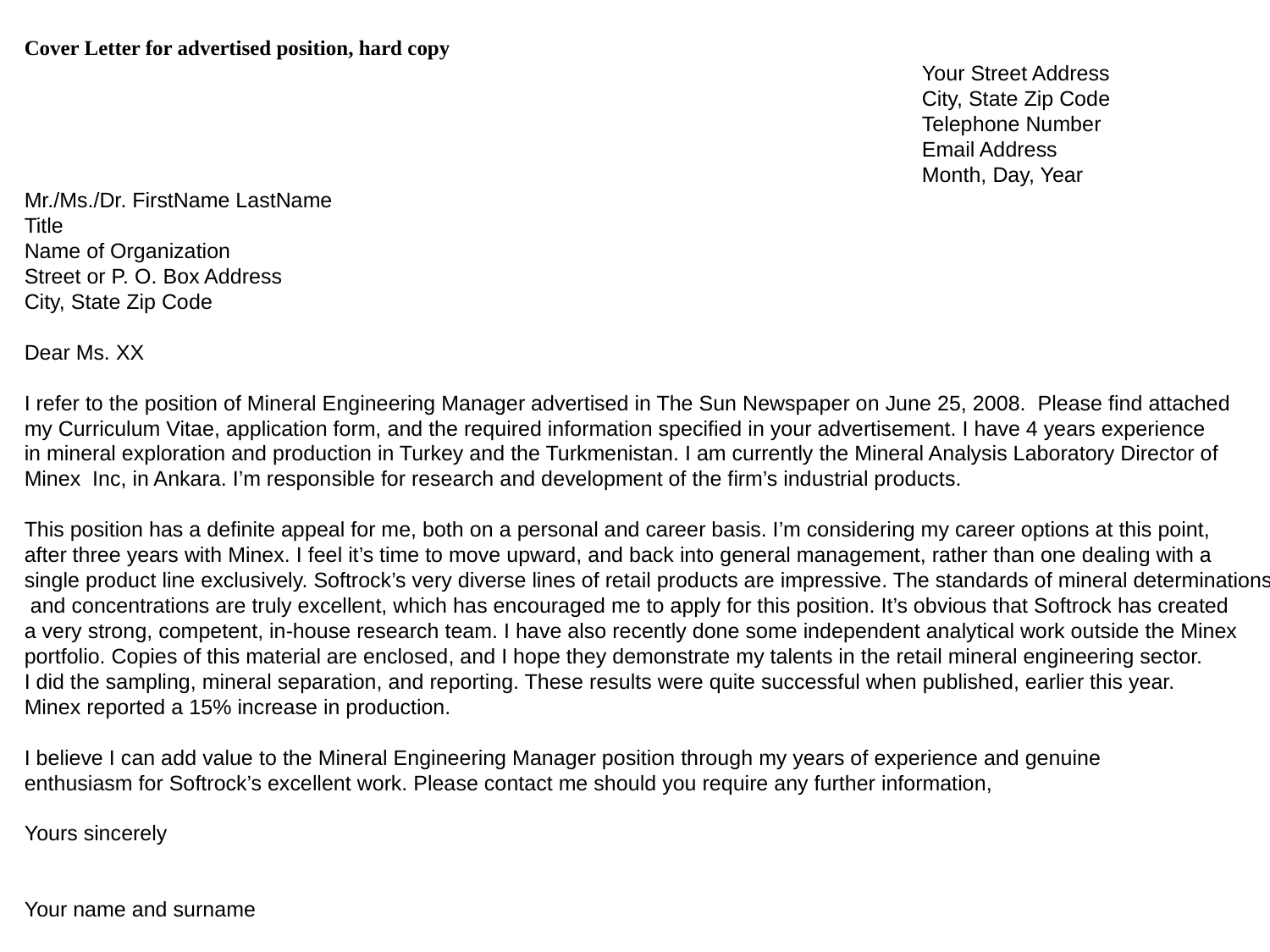

Cover Letter for advertised position, hard copy
Your Street Address
City, State Zip Code
Telephone Number
Email Address
Month, Day, Year
Mr./Ms./Dr. FirstName LastName
Title
Name of Organization
Street or P. O. Box Address
City, State Zip Code

Dear Ms. XX

I refer to the position of Mineral Engineering Manager advertised in The Sun Newspaper on June 25, 2008.  Please find attached
my Curriculum Vitae, application form, and the required information specified in your advertisement. I have 4 years experience
in mineral exploration and production in Turkey and the Turkmenistan. I am currently the Mineral Analysis Laboratory Director of
Minex  Inc, in Ankara. I’m responsible for research and development of the firm’s industrial products.

This position has a definite appeal for me, both on a personal and career basis. I’m considering my career options at this point,
after three years with Minex. I feel it’s time to move upward, and back into general management, rather than one dealing with a
single product line exclusively. Softrock’s very diverse lines of retail products are impressive. The standards of mineral determinations
 and concentrations are truly excellent, which has encouraged me to apply for this position. It’s obvious that Softrock has created
a very strong, competent, in-house research team. I have also recently done some independent analytical work outside the Minex
portfolio. Copies of this material are enclosed, and I hope they demonstrate my talents in the retail mineral engineering sector.
I did the sampling, mineral separation, and reporting. These results were quite successful when published, earlier this year.
Minex reported a 15% increase in production.

I believe I can add value to the Mineral Engineering Manager position through my years of experience and genuine
enthusiasm for Softrock’s excellent work. Please contact me should you require any further information,

Yours sincerely

Your name and surname